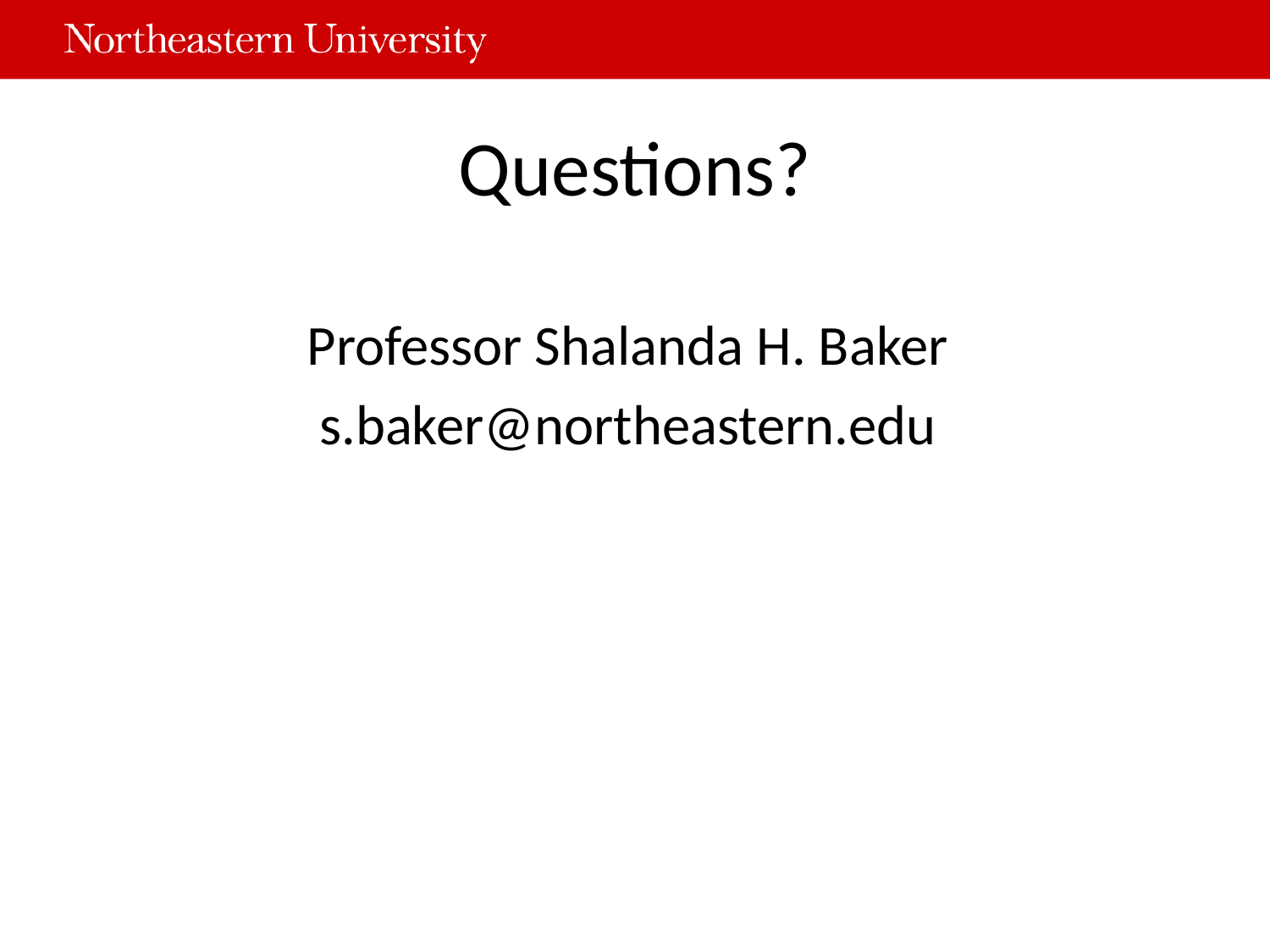

# Questions?
Professor Shalanda H. Baker
s.baker@northeastern.edu